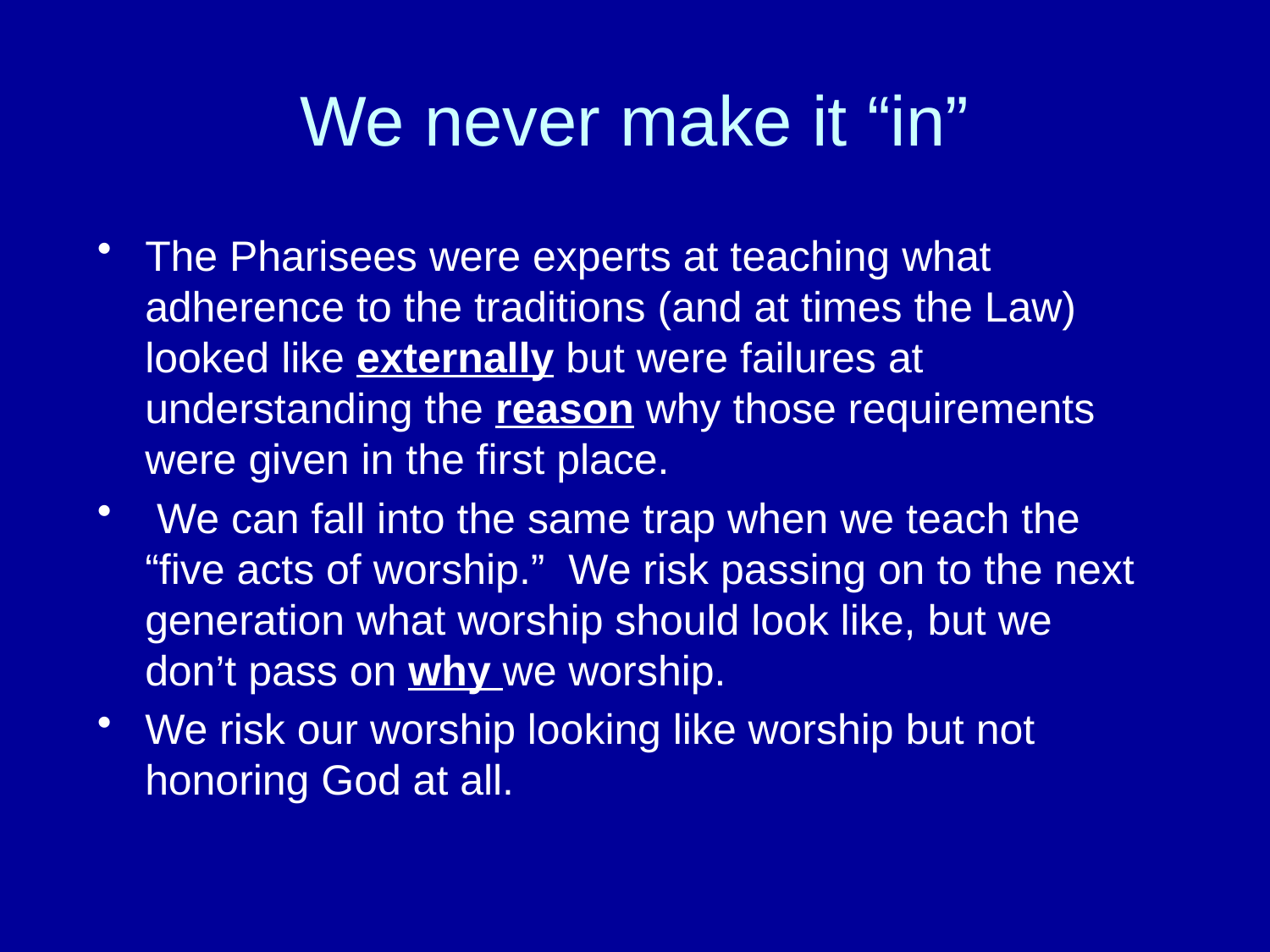

# We never make it “in”
The Pharisees were experts at teaching what adherence to the traditions (and at times the Law) looked like externally but were failures at understanding the reason why those requirements were given in the first place.
 We can fall into the same trap when we teach the “five acts of worship.”  We risk passing on to the next generation what worship should look like, but we don’t pass on why we worship.
We risk our worship looking like worship but not honoring God at all.